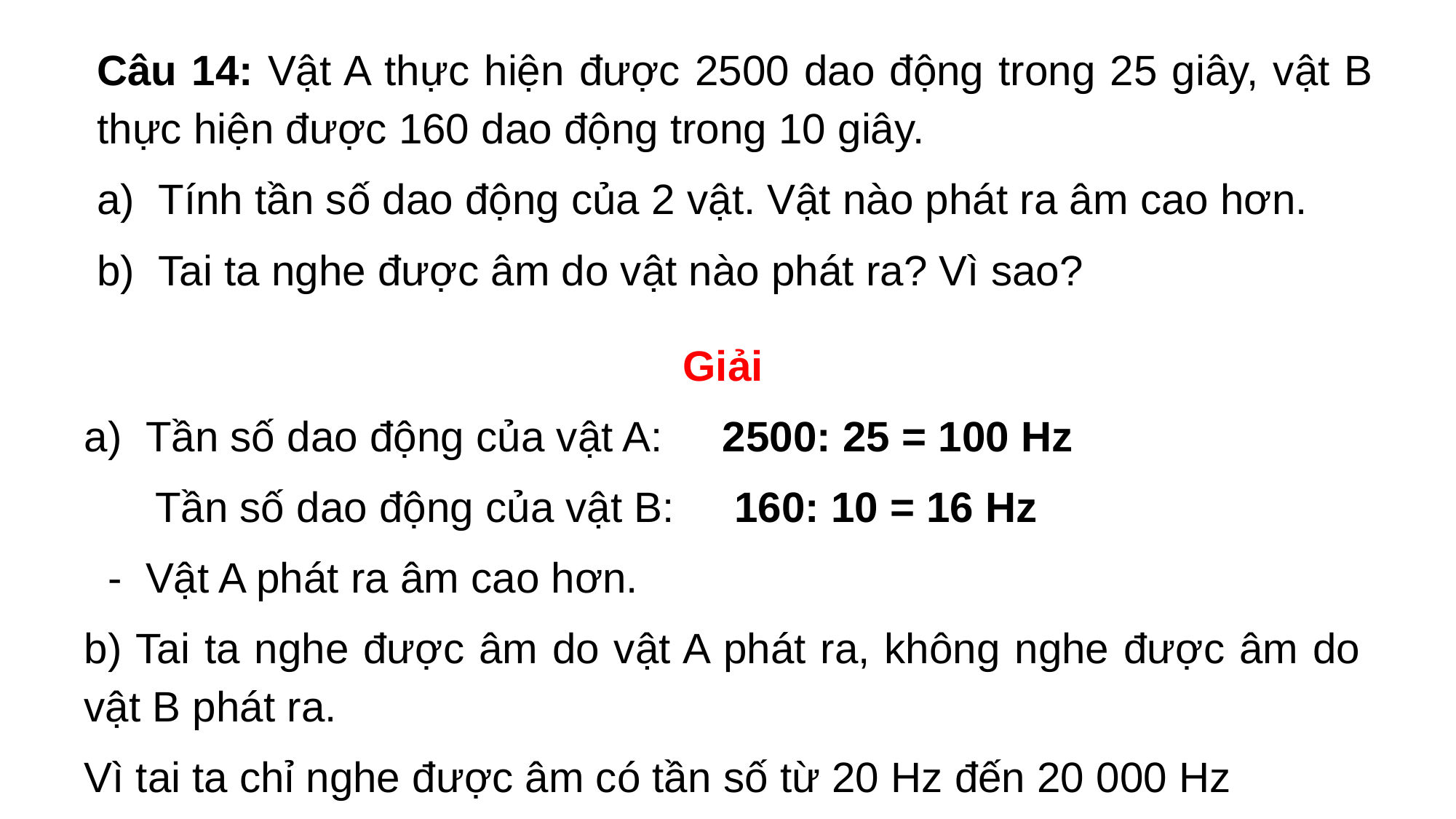

Câu 14: Vật A thực hiện được 2500 dao động trong 25 giây, vật B thực hiện được 160 dao động trong 10 giây.
Tính tần số dao động của 2 vật. Vật nào phát ra âm cao hơn.
Tai ta nghe được âm do vật nào phát ra? Vì sao?
Giải
Tần số dao động của vật A:     2500: 25 = 100 Hz
      Tần số dao động của vật B:     160: 10 = 16 Hz
  -  Vật A phát ra âm cao hơn.
b) Tai ta nghe được âm do vật A phát ra, không nghe được âm do vật B phát ra.
Vì tai ta chỉ nghe được âm có tần số từ 20 Hz đến 20 000 Hz